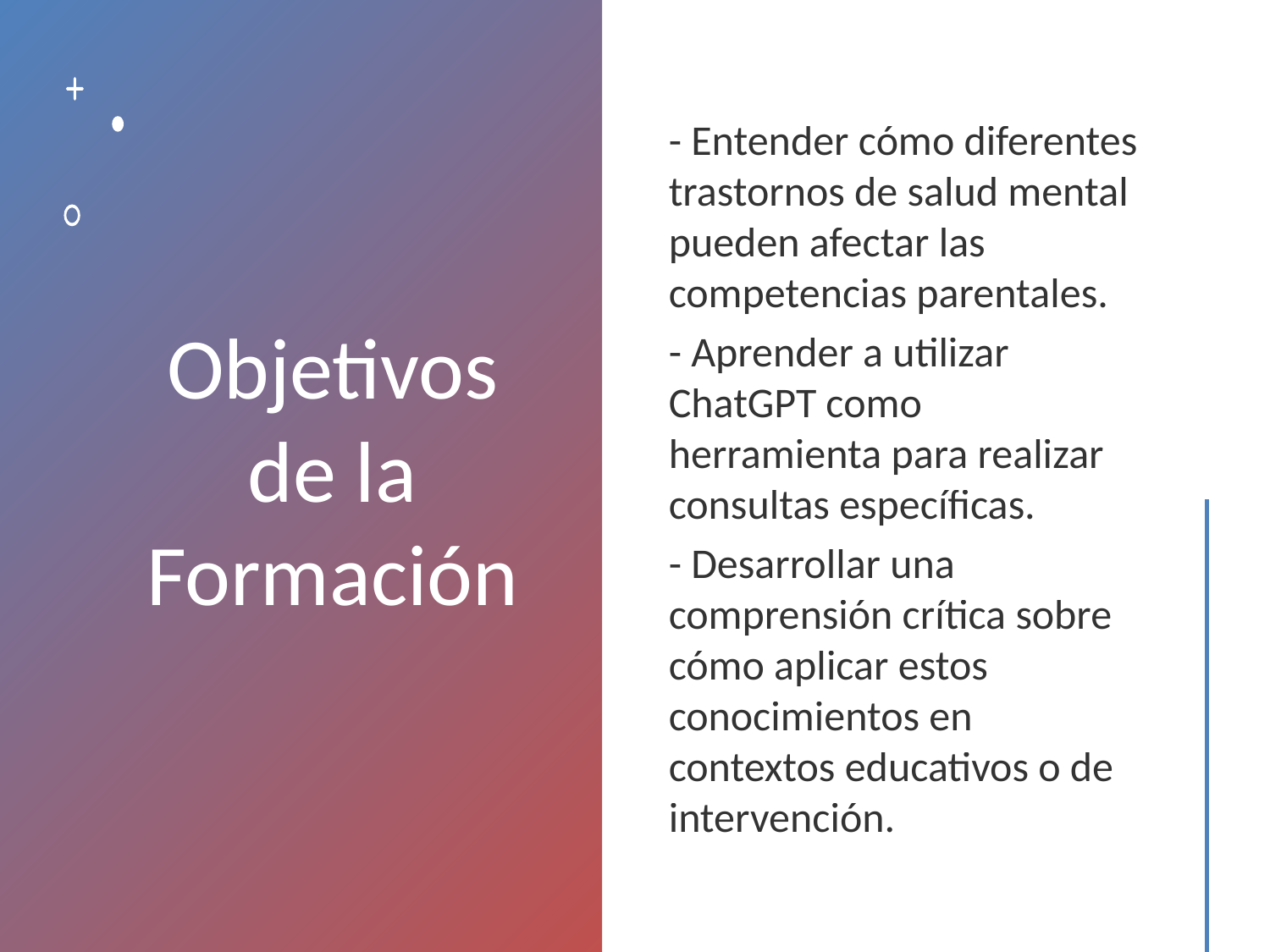

# Objetivos de la Formación
- Entender cómo diferentes trastornos de salud mental pueden afectar las competencias parentales.
- Aprender a utilizar ChatGPT como herramienta para realizar consultas específicas.
- Desarrollar una comprensión crítica sobre cómo aplicar estos conocimientos en contextos educativos o de intervención.